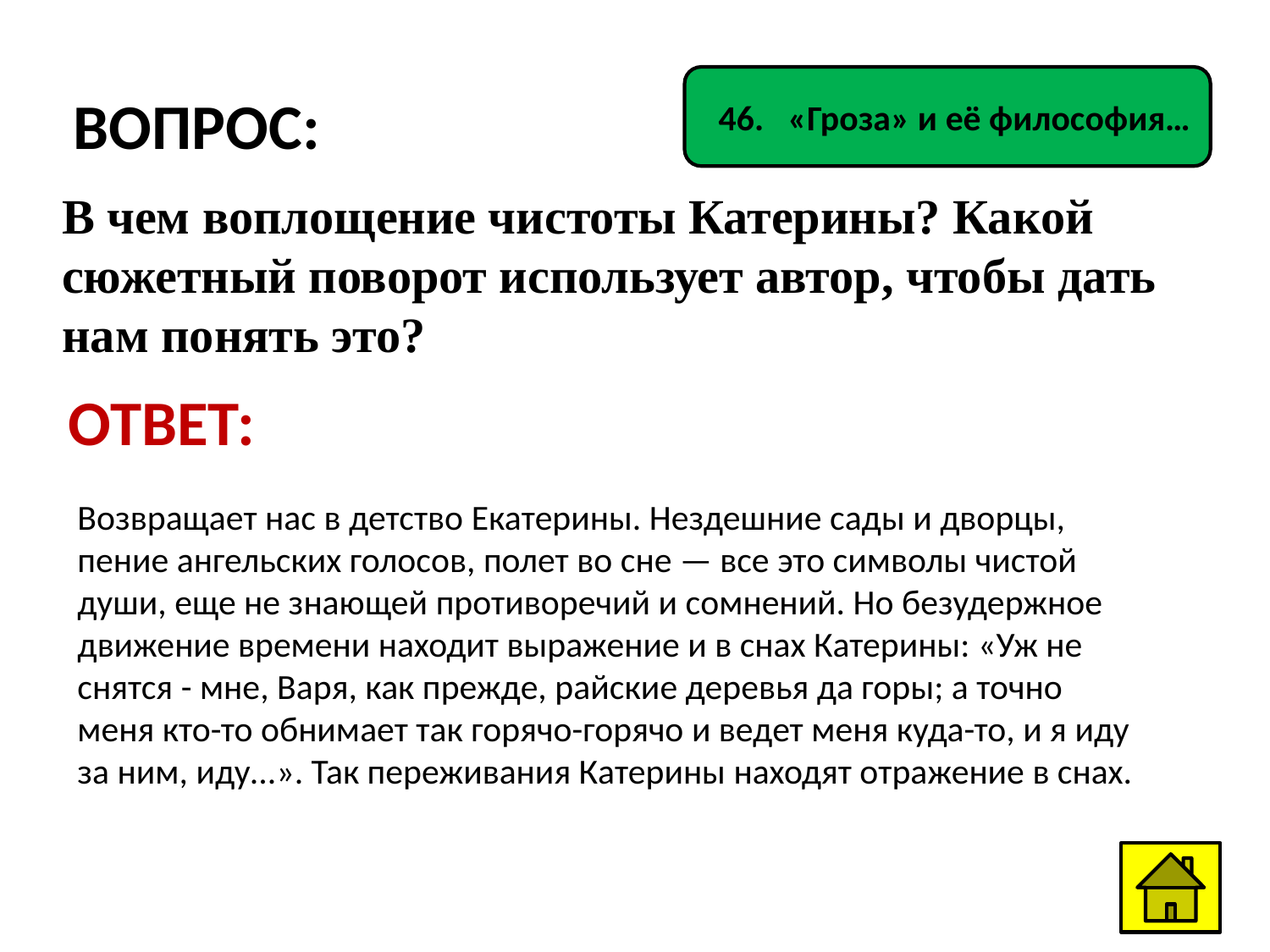

46.   «Гроза» и её философия…
ВОПРОС:
В чем воплощение чистоты Катерины? Какой сюжетный поворот использует автор, чтобы дать нам понять это?

ОТВЕТ:

Возвращает нас в детство Екатерины. Нездешние сады и дворцы, пение ангельских голосов, полет во сне — все это символы чистой души, еще не знающей противоречий и сомнений. Но безудержное движение времени находит выражение и в снах Катерины: «Уж не снятся - мне, Варя, как прежде, райские деревья да горы; а точно меня кто-то обнимает так горячо-горячо и ведет меня куда-то, и я иду за ним, иду...». Так переживания Катерины находят отражение в снах.